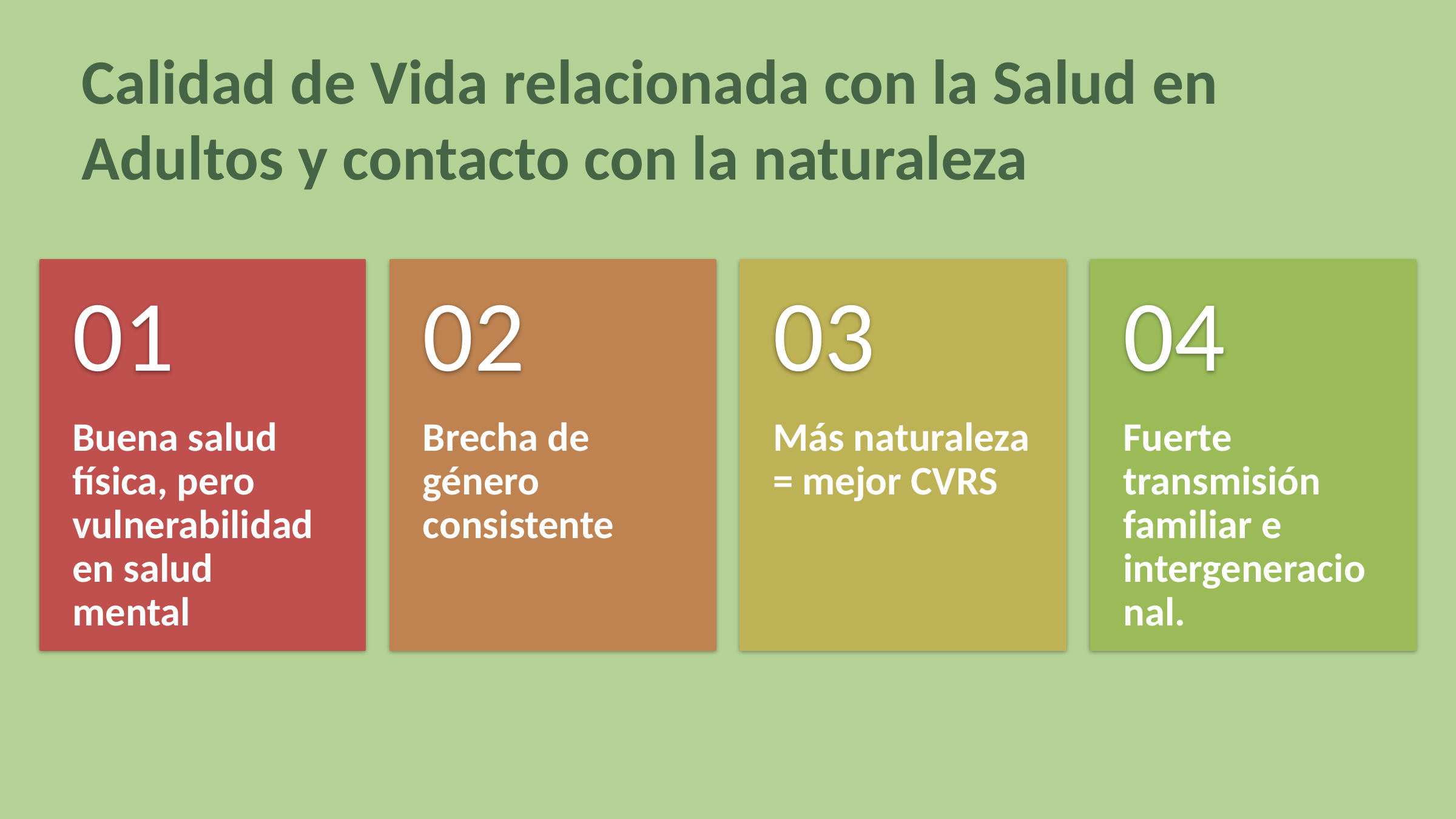

Calidad de Vida relacionada con la Salud en Adultos y contacto con la naturaleza
Buena salud física, pero vulnerabilidad en salud mental
01
Brecha de género consistente
02
Más naturaleza = mejor CVRS
03
Fuerte transmisión familiar e intergeneracional.
04